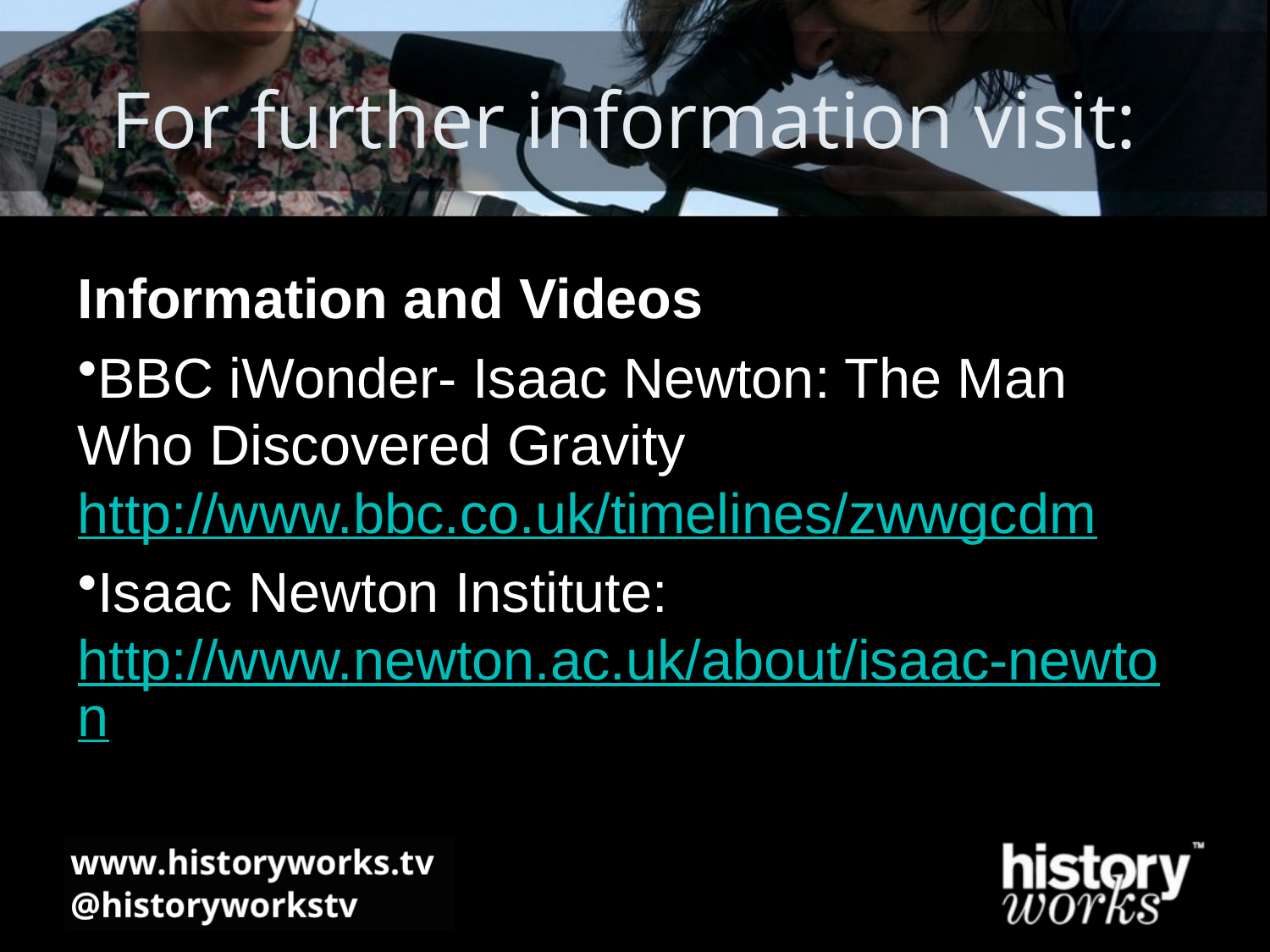

# For further information visit:
Information and Videos
BBC iWonder- Isaac Newton: The Man Who Discovered Gravity http://www.bbc.co.uk/timelines/zwwgcdm
Isaac Newton Institute: http://www.newton.ac.uk/about/isaac-newton